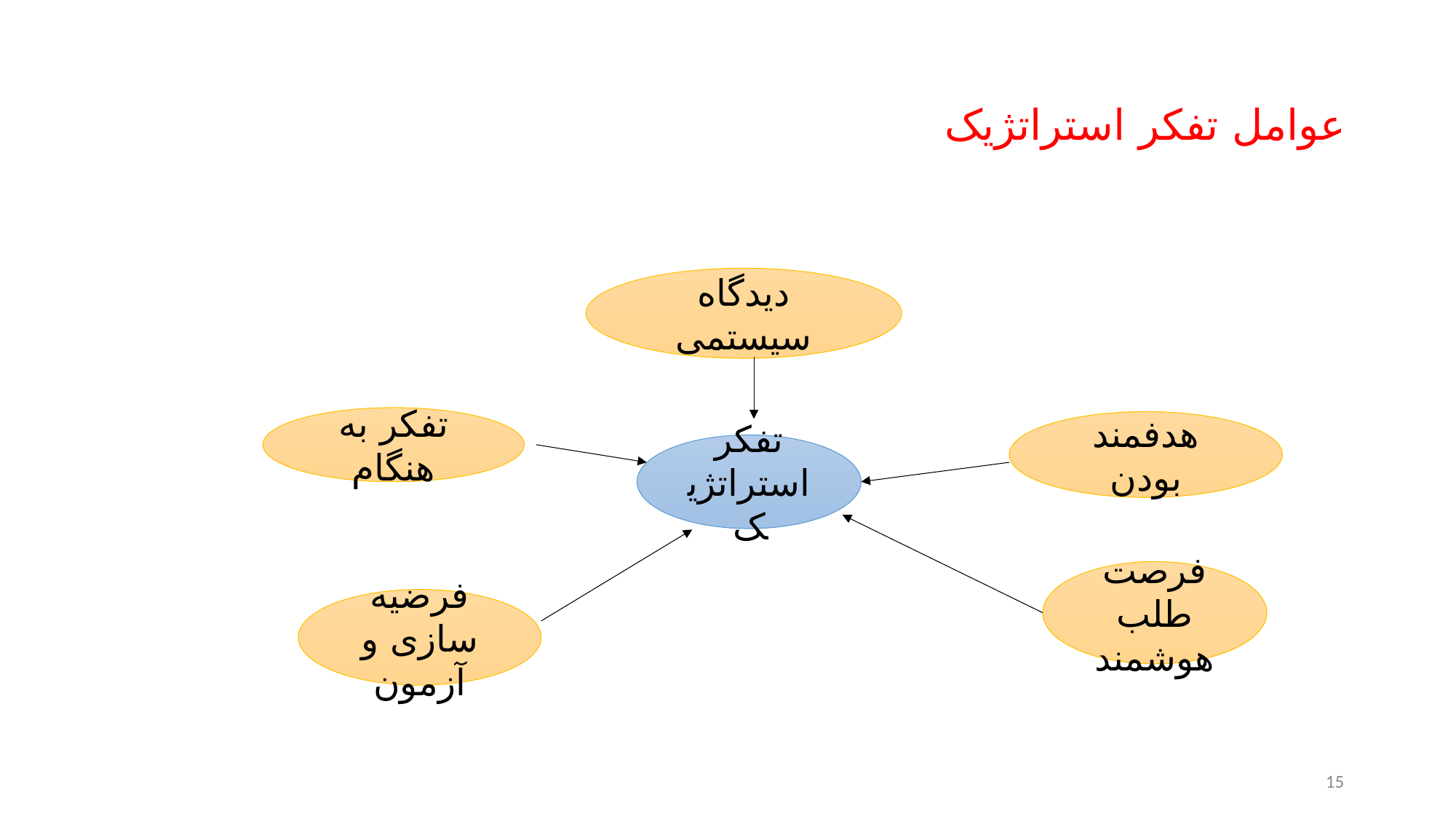

# عوامل تفکر استراتژیک

دیدگاه سیستمی
تفکر به هنگام
هدفمند بودن
تفکر استراتژیک
فرصت طلب هوشمند
فرضیه سازی و آزمون
15